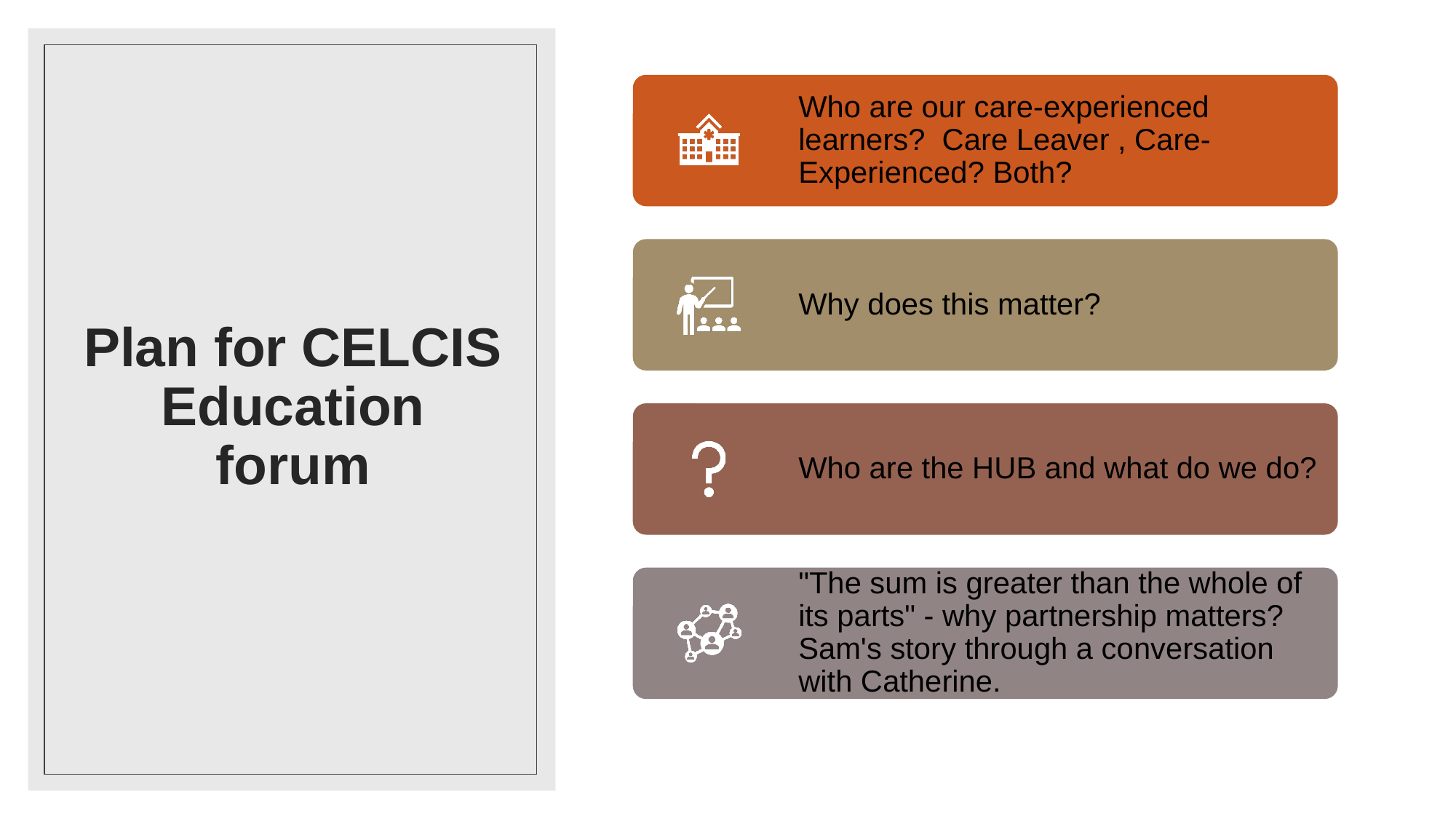

# Plan for CELCIS Education forum
Who are our care-experienced learners?  Care Leaver , Care-Experienced? Both?
Why does this matter?
Who are the HUB and what do we do?
"The sum is greater than the whole of its parts" - why partnership matters? Sam's story through a conversation with Catherine.